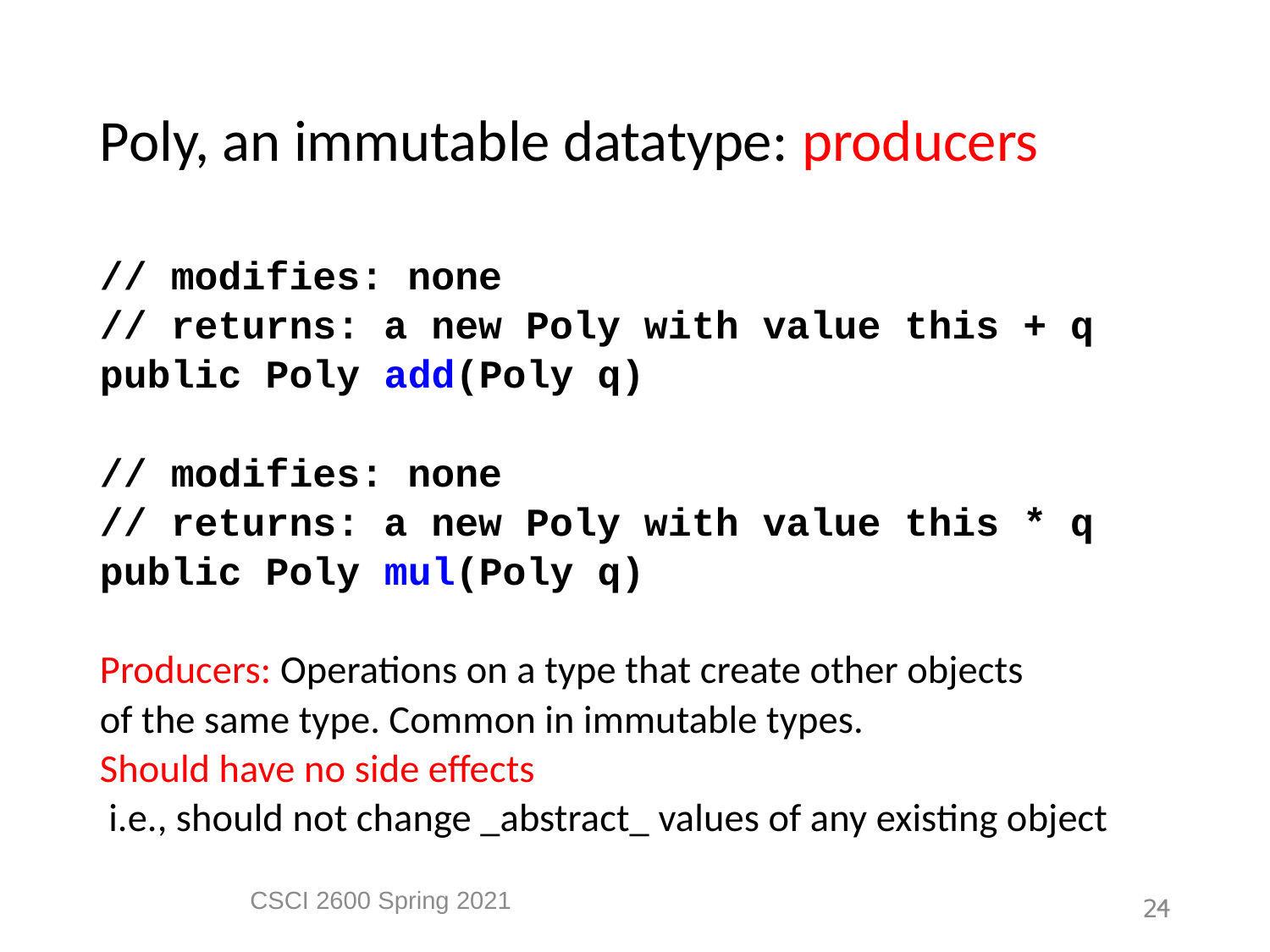

Poly, an immutable datatype: producers
// modifies: none
// returns: a new Poly with value this + q
public Poly add(Poly q)

// modifies: none
// returns: a new Poly with value this * q
public Poly mul(Poly q)

Producers: Operations on a type that create other objects
of the same type. Common in immutable types.
Should have no side effects
 i.e., should not change _abstract_ values of any existing object
CSCI 2600 Spring 2021
24